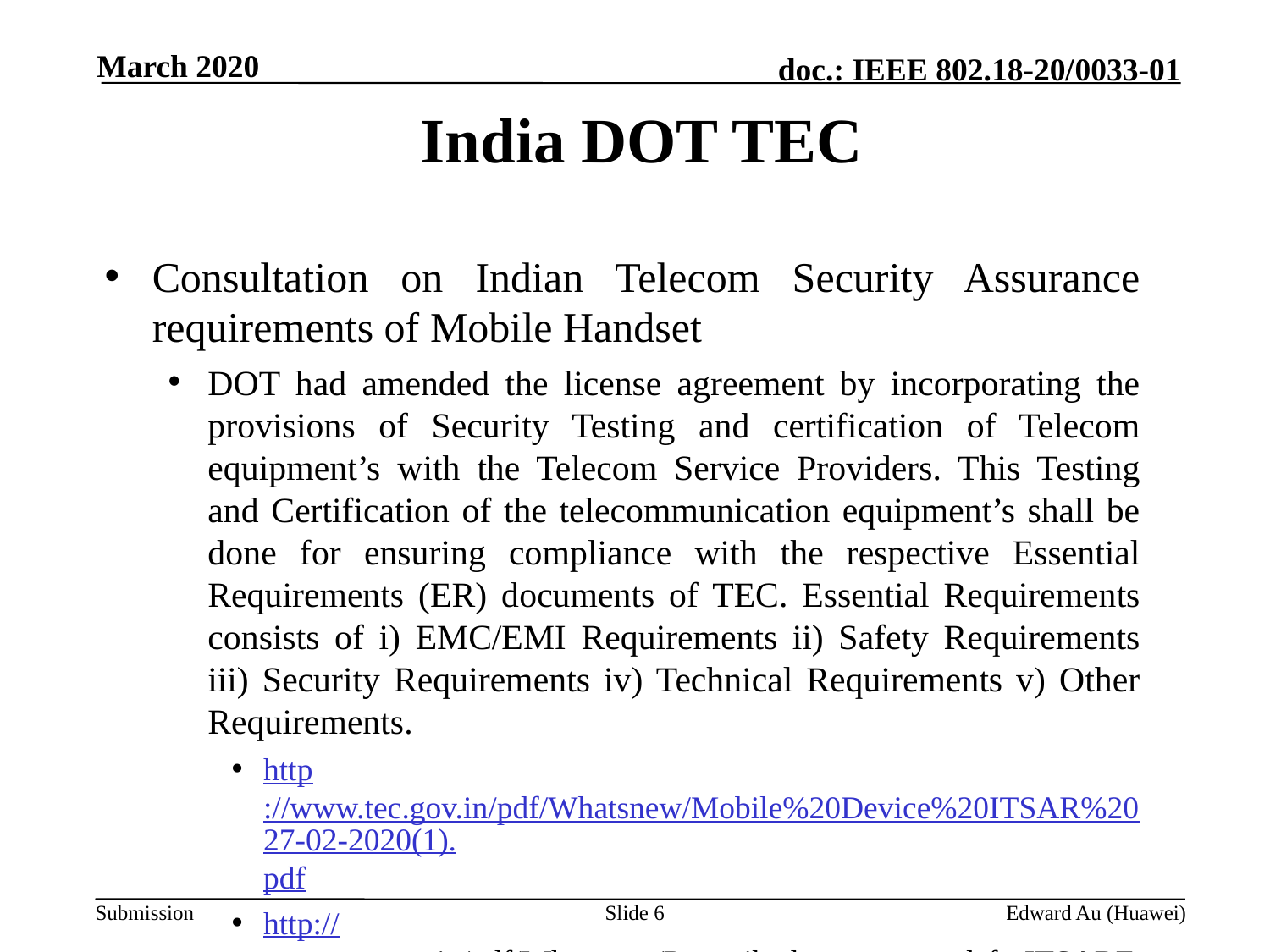

March 2020
# India DOT TEC
Consultation on Indian Telecom Security Assurance requirements of Mobile Handset
DOT had amended the license agreement by incorporating the provisions of Security Testing and certification of Telecom equipment’s with the Telecom Service Providers. This Testing and Certification of the telecommunication equipment’s shall be done for ensuring compliance with the respective Essential Requirements (ER) documents of TEC. Essential Requirements consists of i) EMC/EMI Requirements ii) Safety Requirements iii) Security Requirements iv) Technical Requirements v) Other Requirements.
http://www.tec.gov.in/pdf/Whatsnew/Mobile%20Device%20ITSAR%2027-02-2020(1).pdf
http://www.tec.gov.in/pdf/Whatsnew/Prescribed_cryptocontolsforITSARFrozen08112019.pdf
Slide 6
Edward Au (Huawei)